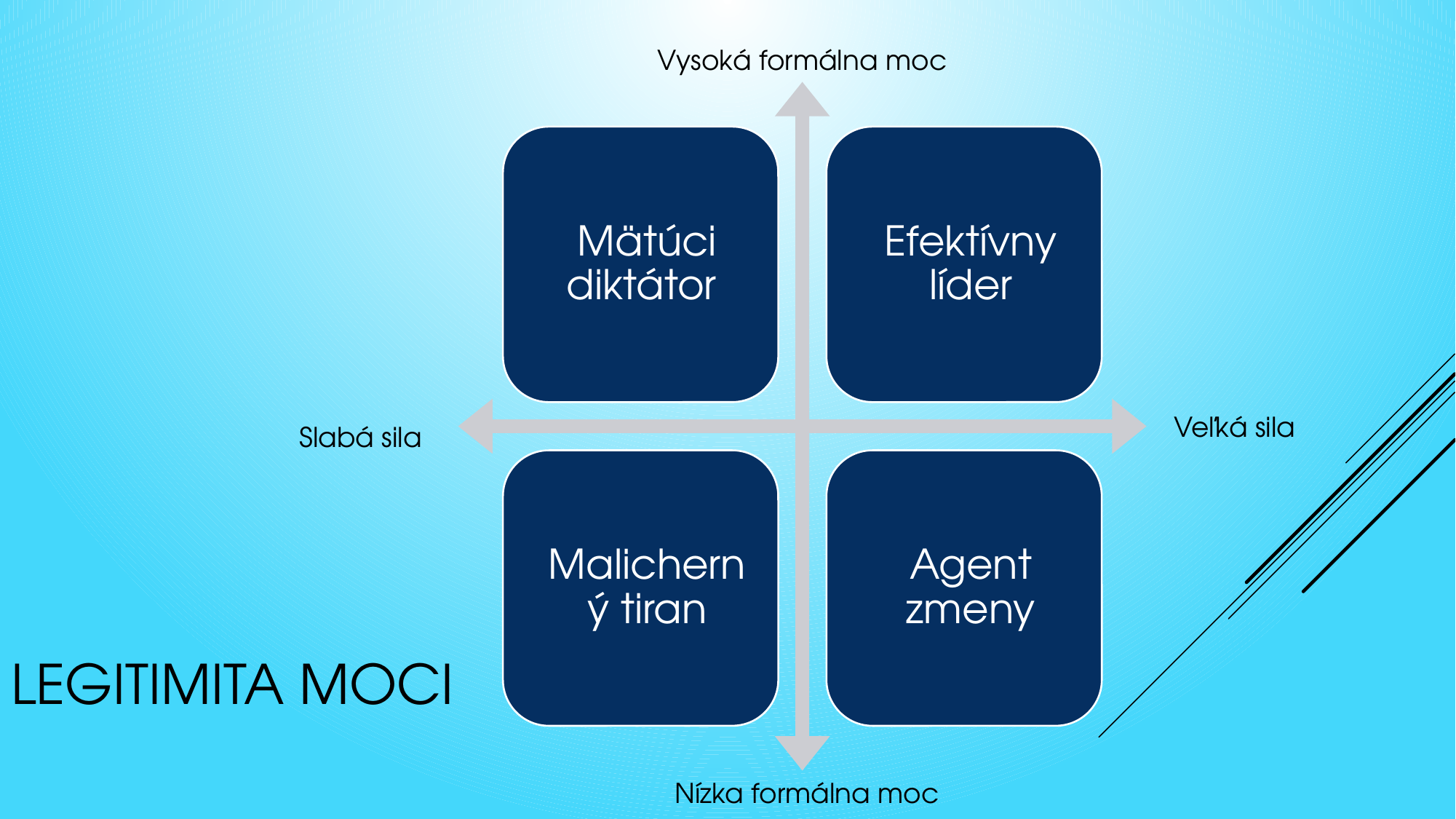

Vysoká formálna moc
Mätúci diktátor
Efektívny líder
Malicherný tiran
Agent zmeny
Veľká sila
Slabá sila
# Legitimita moci
Nízka formálna moc